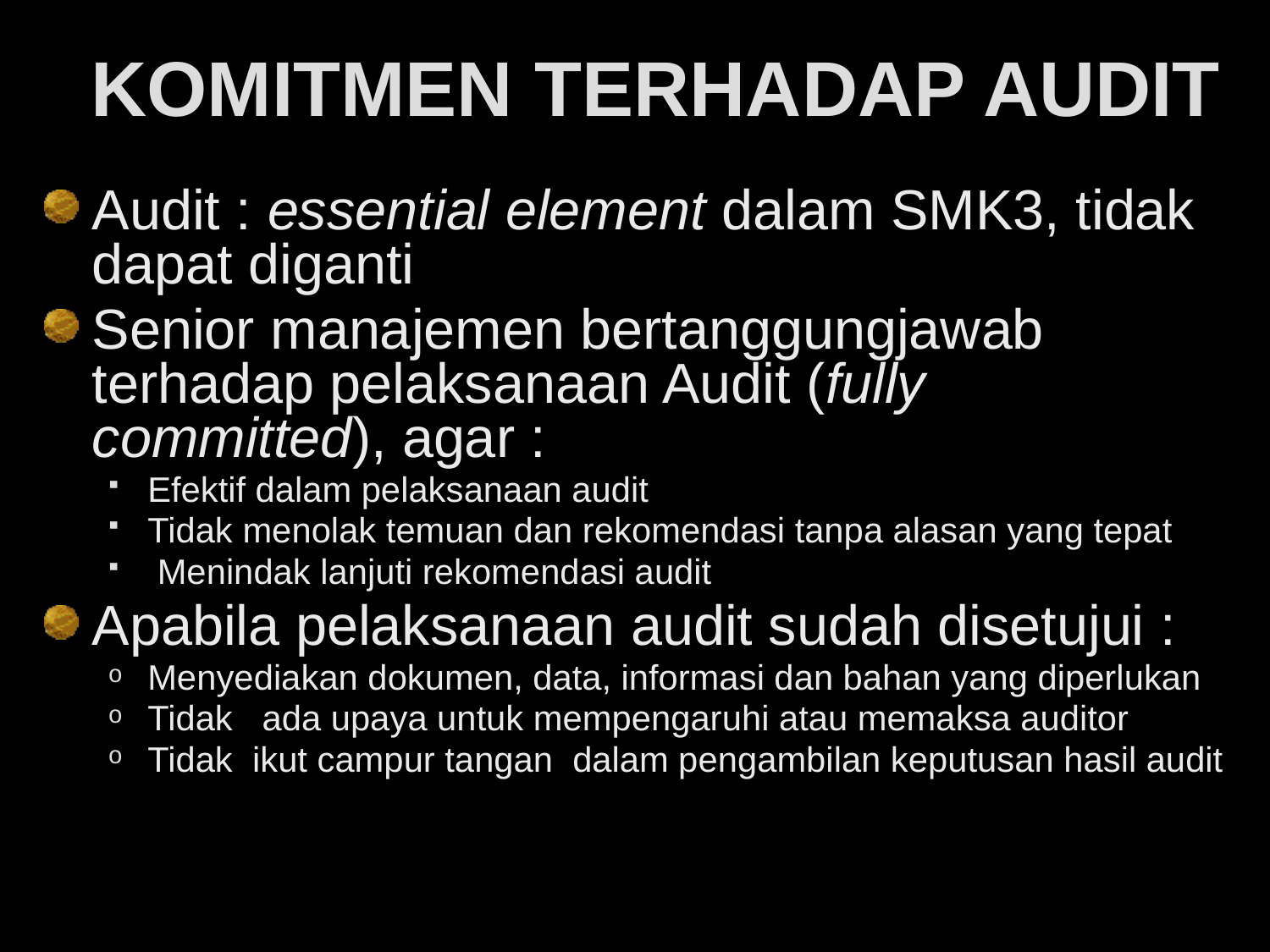

# KOMITMEN TERHADAP AUDIT
Audit : essential element dalam SMK3, tidak dapat diganti
Senior manajemen bertanggungjawab terhadap pelaksanaan Audit (fully committed), agar :
Efektif dalam pelaksanaan audit
Tidak menolak temuan dan rekomendasi tanpa alasan yang tepat
 Menindak lanjuti rekomendasi audit
Apabila pelaksanaan audit sudah disetujui :
Menyediakan dokumen, data, informasi dan bahan yang diperlukan
Tidak   ada upaya untuk mempengaruhi atau memaksa auditor
Tidak  ikut campur tangan  dalam pengambilan keputusan hasil audit